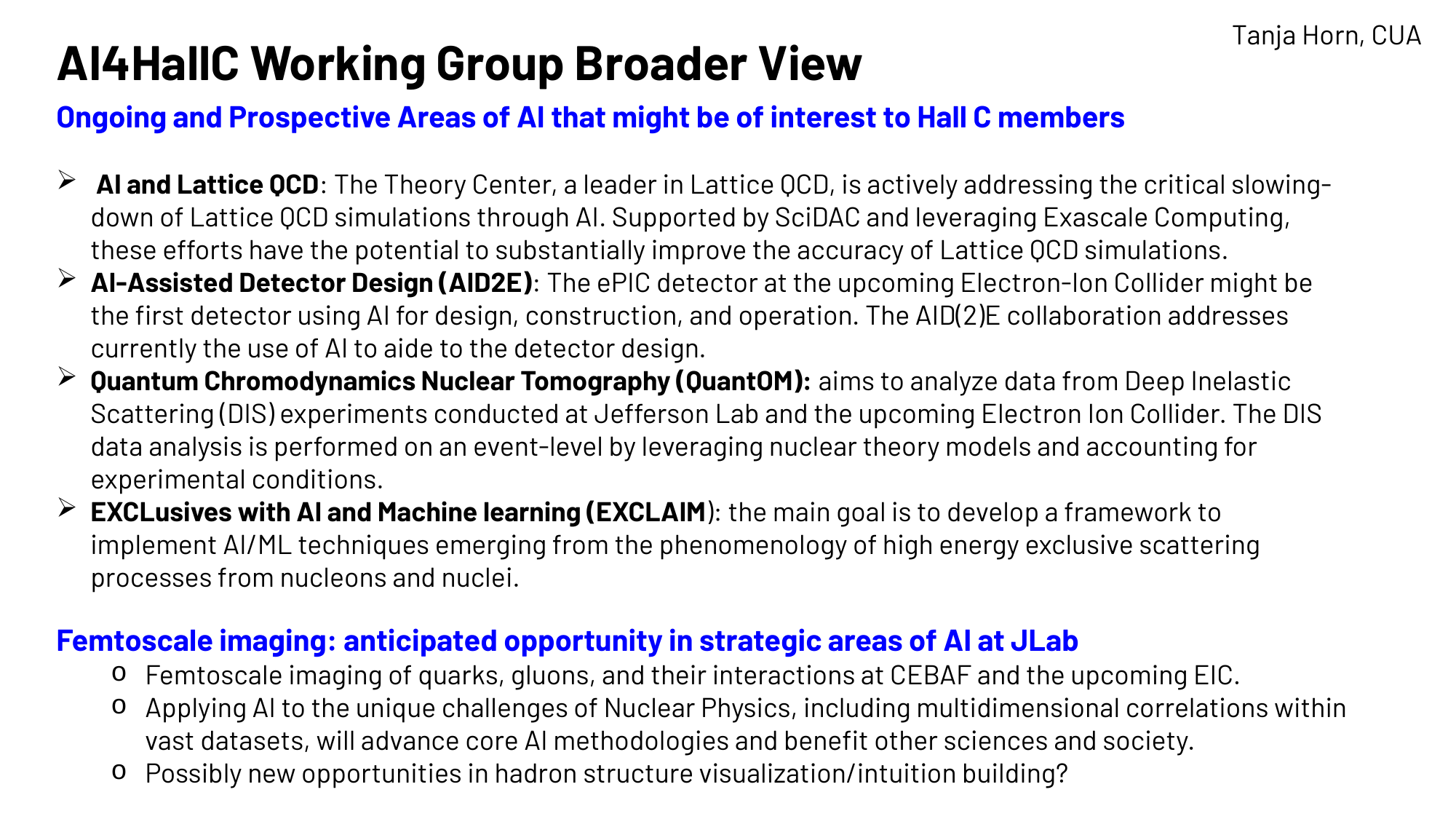

Tanja Horn, CUA
AI4HallC Working Group Broader View
Ongoing and Prospective Areas of AI that might be of interest to Hall C members

 AI and Lattice QCD: The Theory Center, a leader in Lattice QCD, is actively addressing the critical slowing-down of Lattice QCD simulations through AI. Supported by SciDAC and leveraging Exascale Computing, these efforts have the potential to substantially improve the accuracy of Lattice QCD simulations.
AI-Assisted Detector Design (AID2E): The ePIC detector at the upcoming Electron-Ion Collider might be the first detector using AI for design, construction, and operation. The AID(2)E collaboration addresses currently the use of AI to aide to the detector design.
Quantum Chromodynamics Nuclear Tomography (QuantOM): aims to analyze data from Deep Inelastic Scattering (DIS) experiments conducted at Jefferson Lab and the upcoming Electron Ion Collider. The DIS data analysis is performed on an event-level by leveraging nuclear theory models and accounting for experimental conditions.
EXCLusives with AI and Machine learning (EXCLAIM): the main goal is to develop a framework to implement AI/ML techniques emerging from the phenomenology of high energy exclusive scattering processes from nucleons and nuclei.
Femtoscale imaging: anticipated opportunity in strategic areas of AI at JLab
Femtoscale imaging of quarks, gluons, and their interactions at CEBAF and the upcoming EIC.
Applying AI to the unique challenges of Nuclear Physics, including multidimensional correlations within vast datasets, will advance core AI methodologies and benefit other sciences and society.
Possibly new opportunities in hadron structure visualization/intuition building?